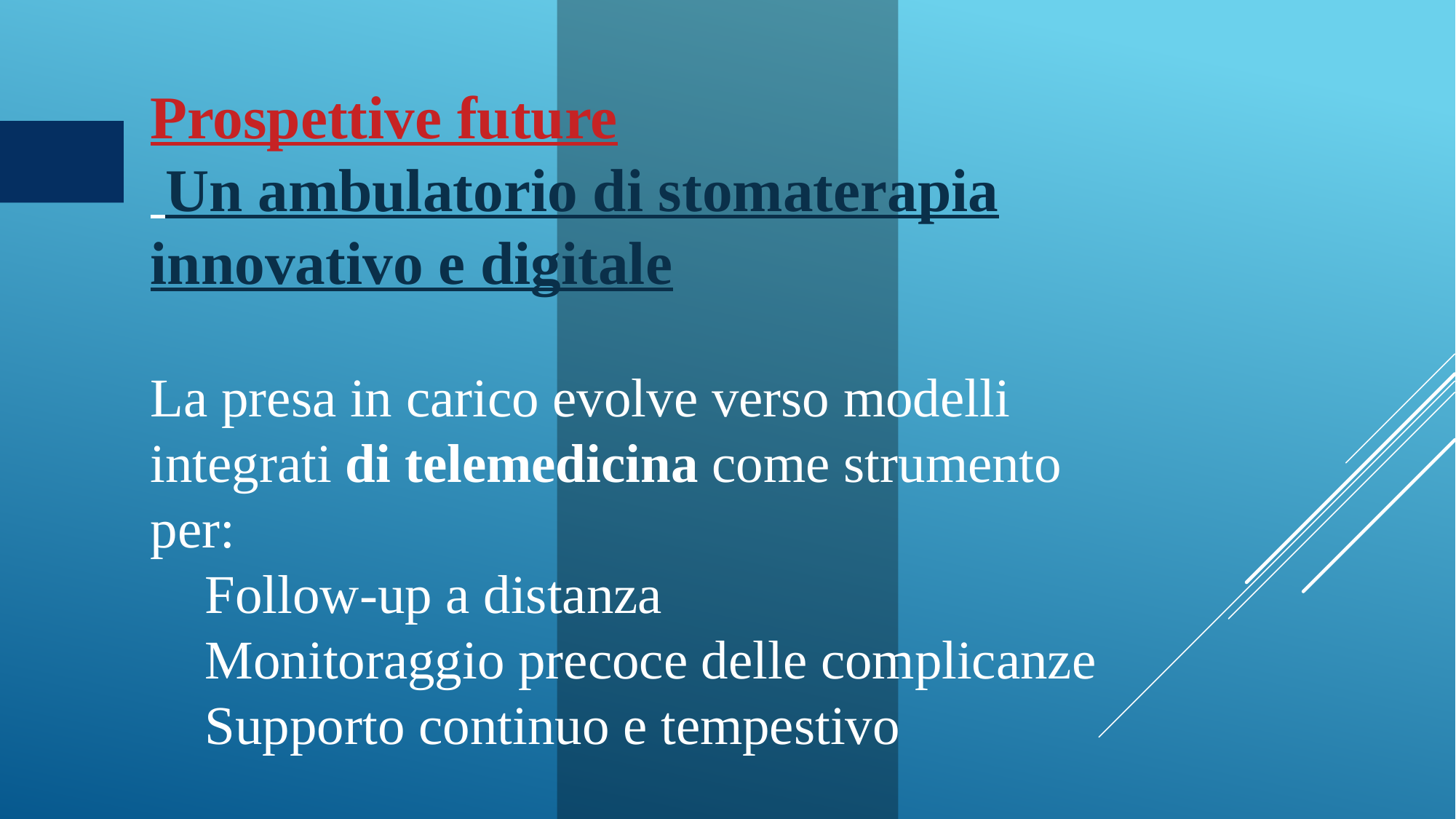

Prospettive future
 Un ambulatorio di stomaterapia innovativo e digitale

La presa in carico evolve verso modelli integrati di telemedicina come strumento per:
Follow-up a distanza
Monitoraggio precoce delle complicanze
Supporto continuo e tempestivo